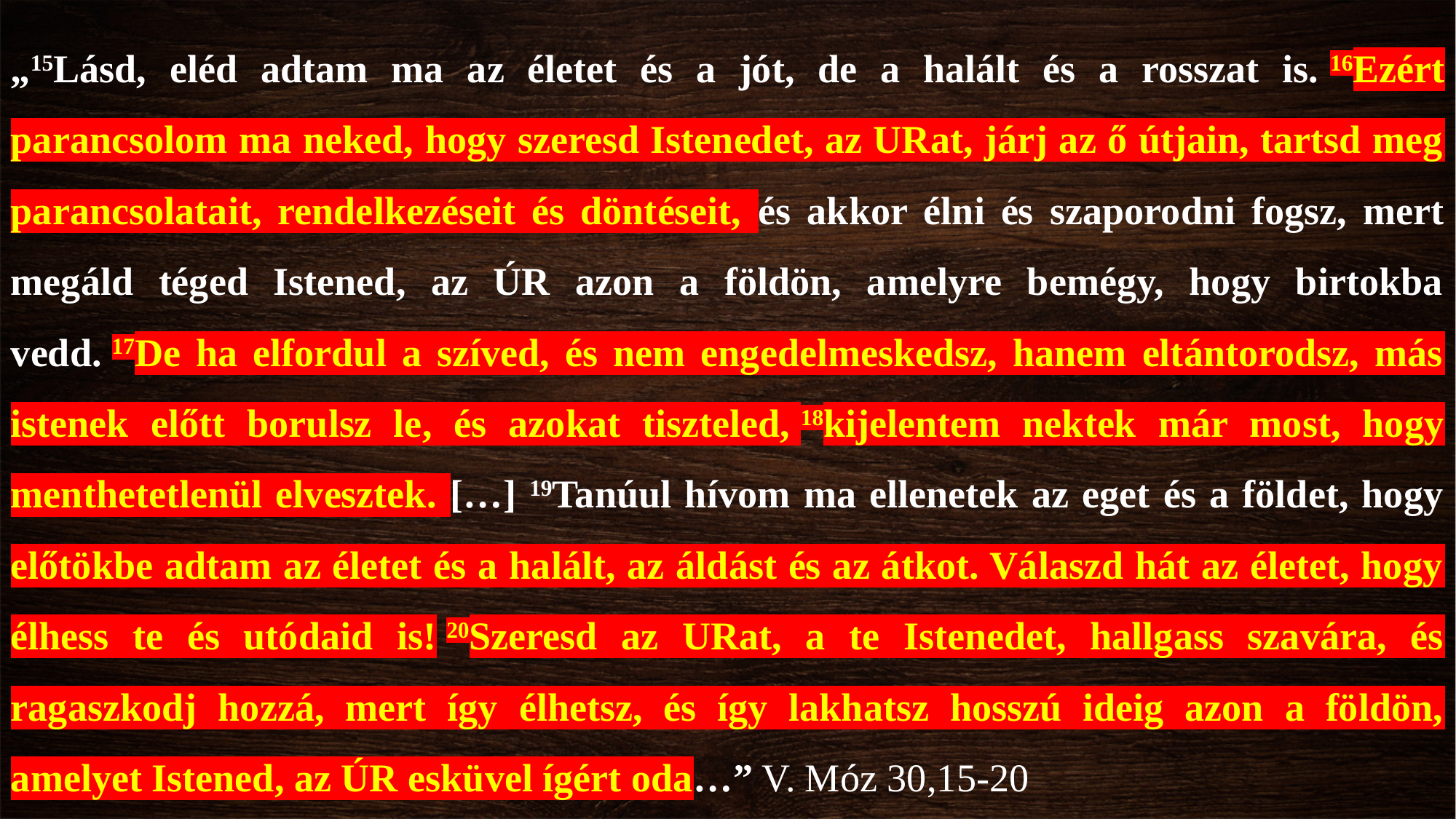

„15Lásd, eléd adtam ma az életet és a jót, de a halált és a rosszat is. 16Ezért parancsolom ma neked, hogy szeresd Istenedet, az URat, járj az ő útjain, tartsd meg parancsolatait, rendelkezéseit és döntéseit, és akkor élni és szaporodni fogsz, mert megáld téged Istened, az ÚR azon a földön, amelyre bemégy, hogy birtokba vedd. 17De ha elfordul a szíved, és nem engedelmeskedsz, hanem eltántorodsz, más istenek előtt borulsz le, és azokat tiszteled, 18kijelentem nektek már most, hogy menthetetlenül elvesztek. […] 19Tanúul hívom ma ellenetek az eget és a földet, hogy előtökbe adtam az életet és a halált, az áldást és az átkot. Válaszd hát az életet, hogy élhess te és utódaid is! 20Szeresd az URat, a te Istenedet, hallgass szavára, és ragaszkodj hozzá, mert így élhetsz, és így lakhatsz hosszú ideig azon a földön, amelyet Istened, az ÚR esküvel ígért oda…” V. Móz 30,15-20